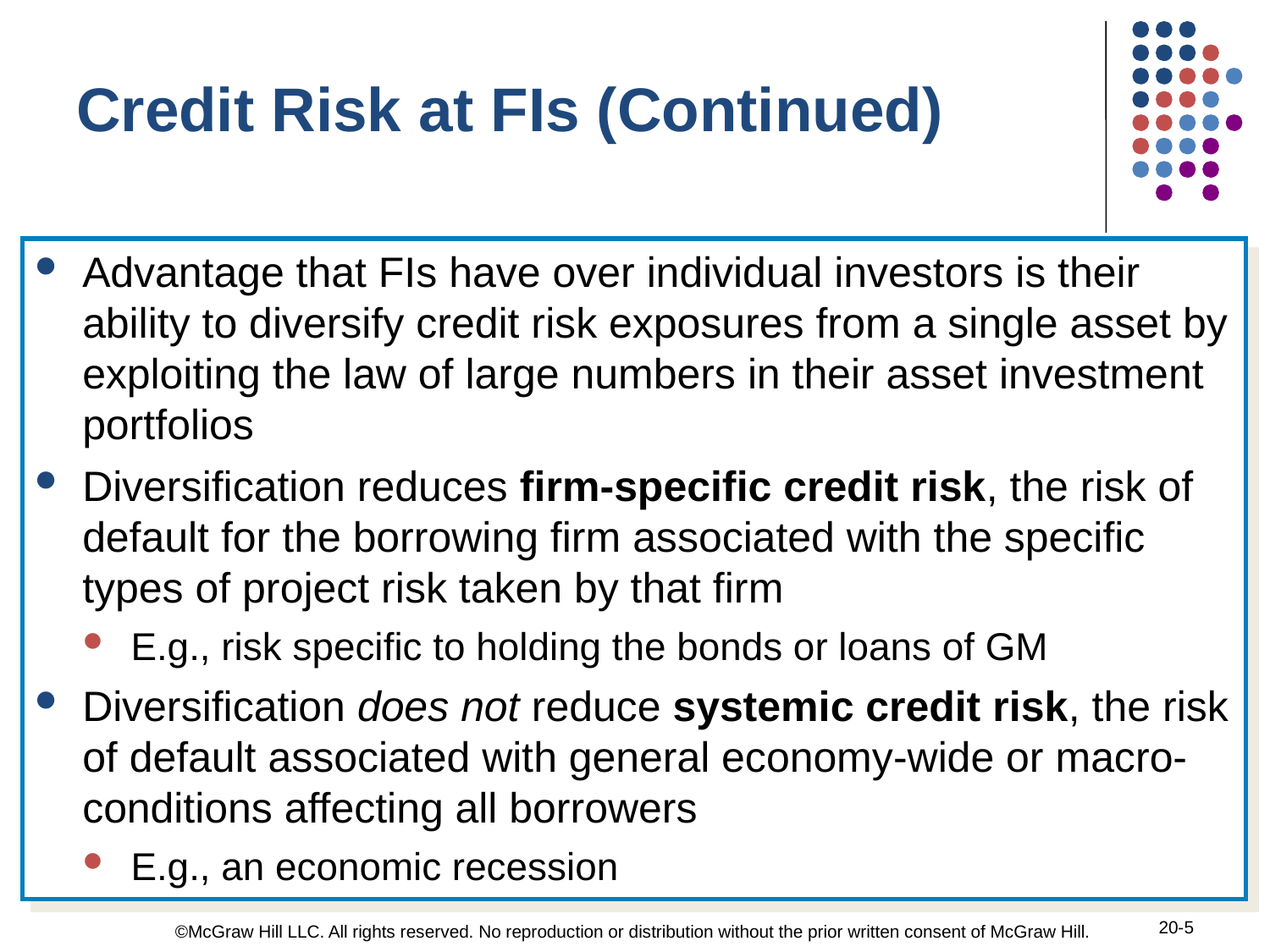

Credit Risk at FIs (Continued)
Advantage that FIs have over individual investors is their ability to diversify credit risk exposures from a single asset by exploiting the law of large numbers in their asset investment portfolios
Diversification reduces firm-specific credit risk, the risk of default for the borrowing firm associated with the specific types of project risk taken by that firm
E.g., risk specific to holding the bonds or loans of GM
Diversification does not reduce systemic credit risk, the risk of default associated with general economy-wide or macro-conditions affecting all borrowers
E.g., an economic recession

20-5
©McGraw Hill LLC. All rights reserved. No reproduction or distribution without the prior written consent of McGraw Hill.